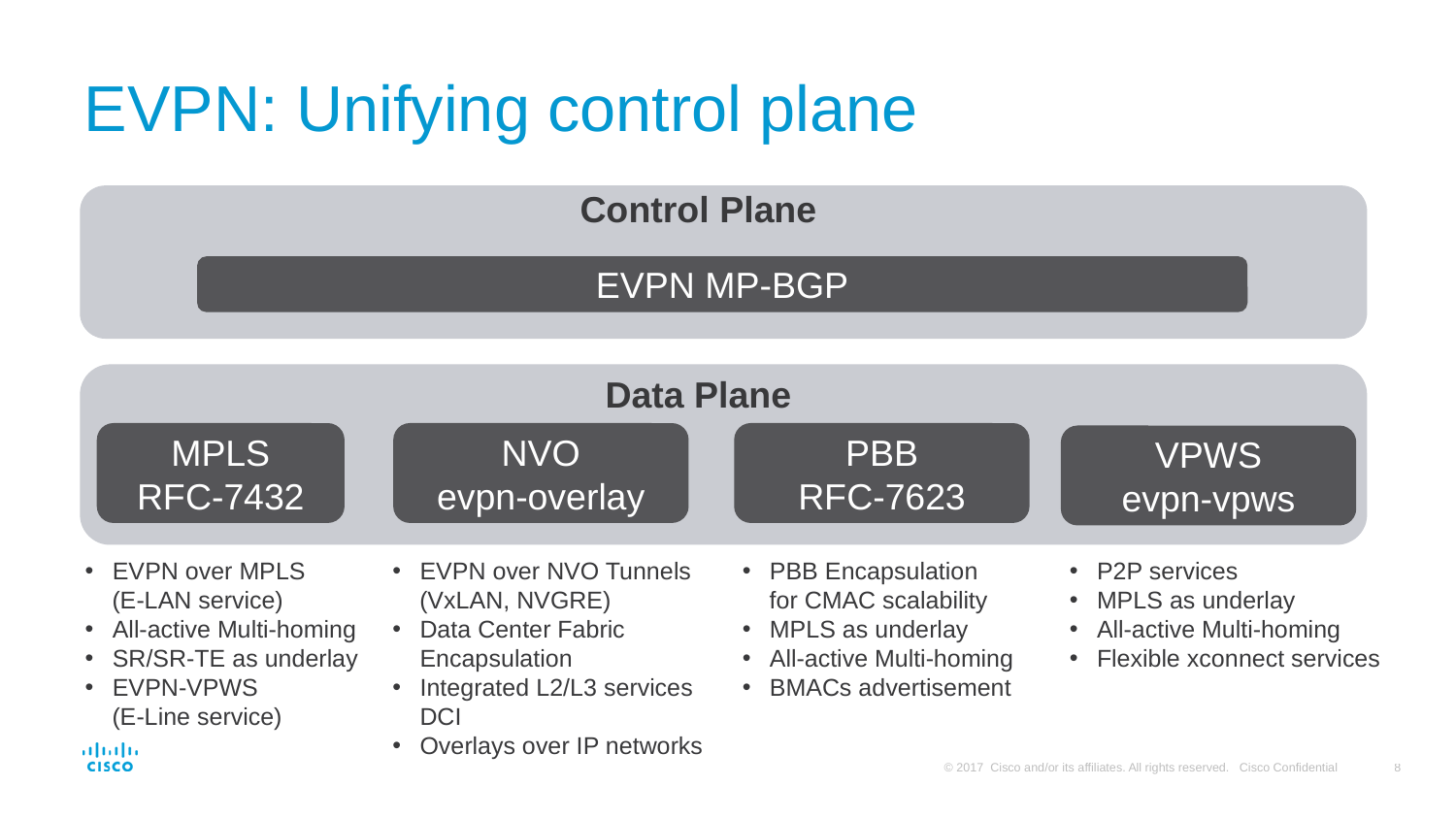

# EVPN: Unifying control plane
Control Plane

EVPN MP-BGP

Data Plane
MPLS
RFC-7432
NVO
evpn-overlay
PBB
RFC-7623
VPWS
evpn-vpws
P2P services
MPLS as underlay
All-active Multi-homing
Flexible xconnect services
EVPN over MPLS
    (E-LAN service)
All-active Multi-homing
SR/SR-TE as underlay
EVPN-VPWS
    (E-Line service)
EVPN over NVO Tunnels
    (VxLAN, NVGRE)
Data Center Fabric Encapsulation
Integrated L2/L3 services DCI
Overlays over IP networks
PBB Encapsulation
    for CMAC scalability
MPLS as underlay
All-active Multi-homing
BMACs advertisement